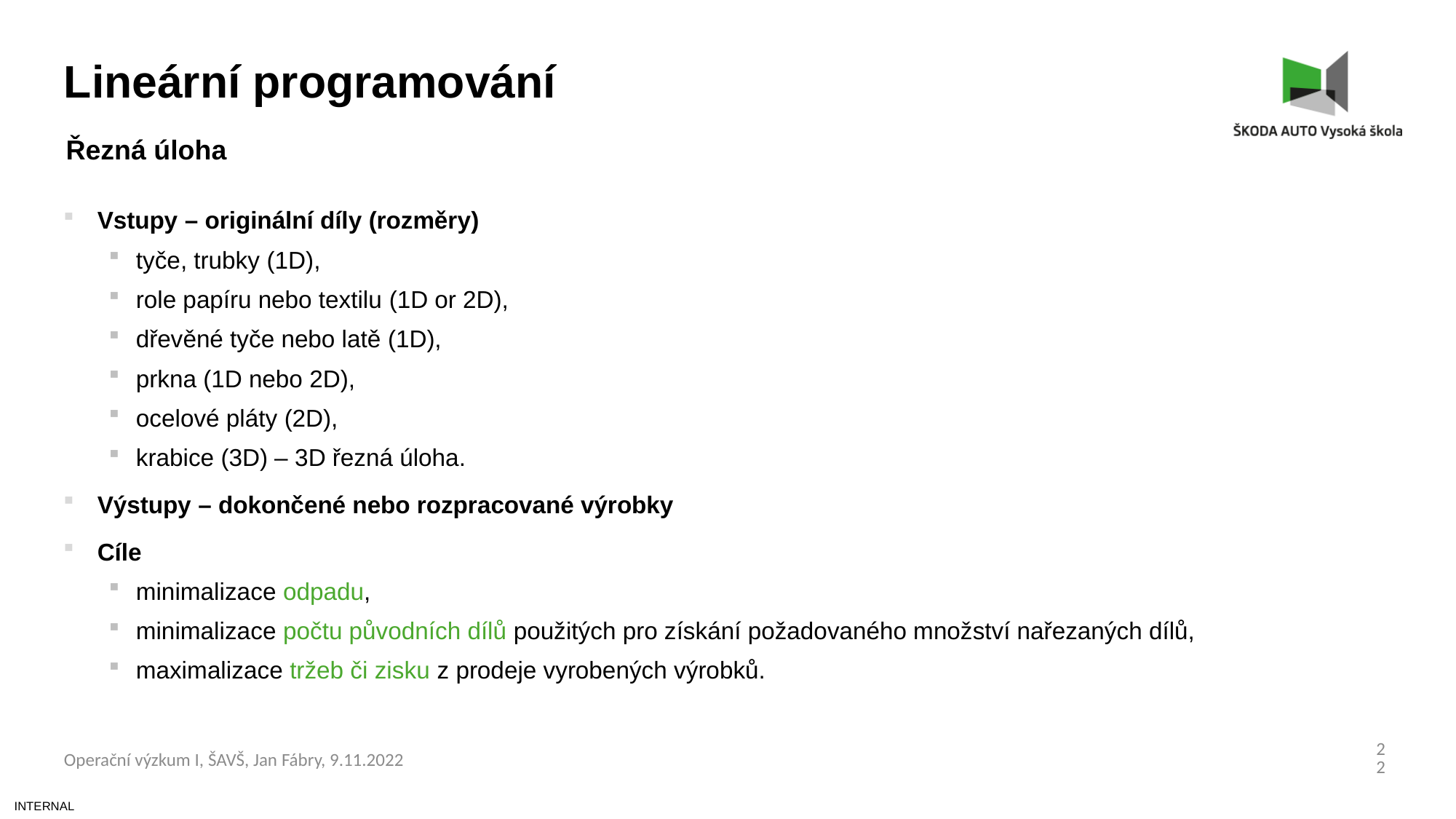

Lineární programování
Řezná úloha
Vstupy – originální díly (rozměry)
tyče, trubky (1D),
role papíru nebo textilu (1D or 2D),
dřevěné tyče nebo latě (1D),
prkna (1D nebo 2D),
ocelové pláty (2D),
krabice (3D) – 3D řezná úloha.
Výstupy – dokončené nebo rozpracované výrobky
Cíle
minimalizace odpadu,
minimalizace počtu původních dílů použitých pro získání požadovaného množství nařezaných dílů,
maximalizace tržeb či zisku z prodeje vyrobených výrobků.
22
Operační výzkum I, ŠAVŠ, Jan Fábry, 9.11.2022